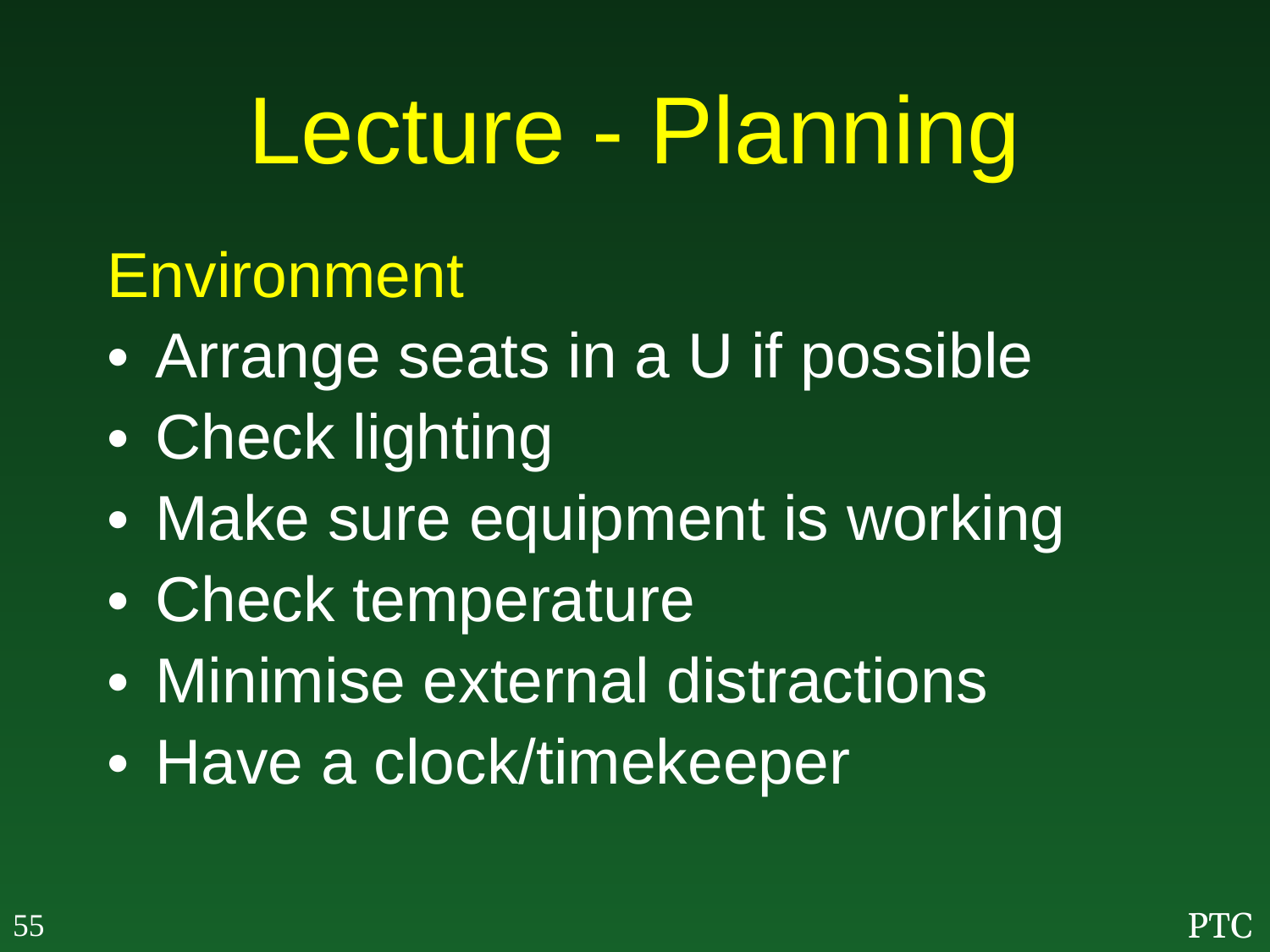

# Lecture - Planning
Environment
Arrange seats in a U if possible
Check lighting
Make sure equipment is working
Check temperature
Minimise external distractions
Have a clock/timekeeper
55